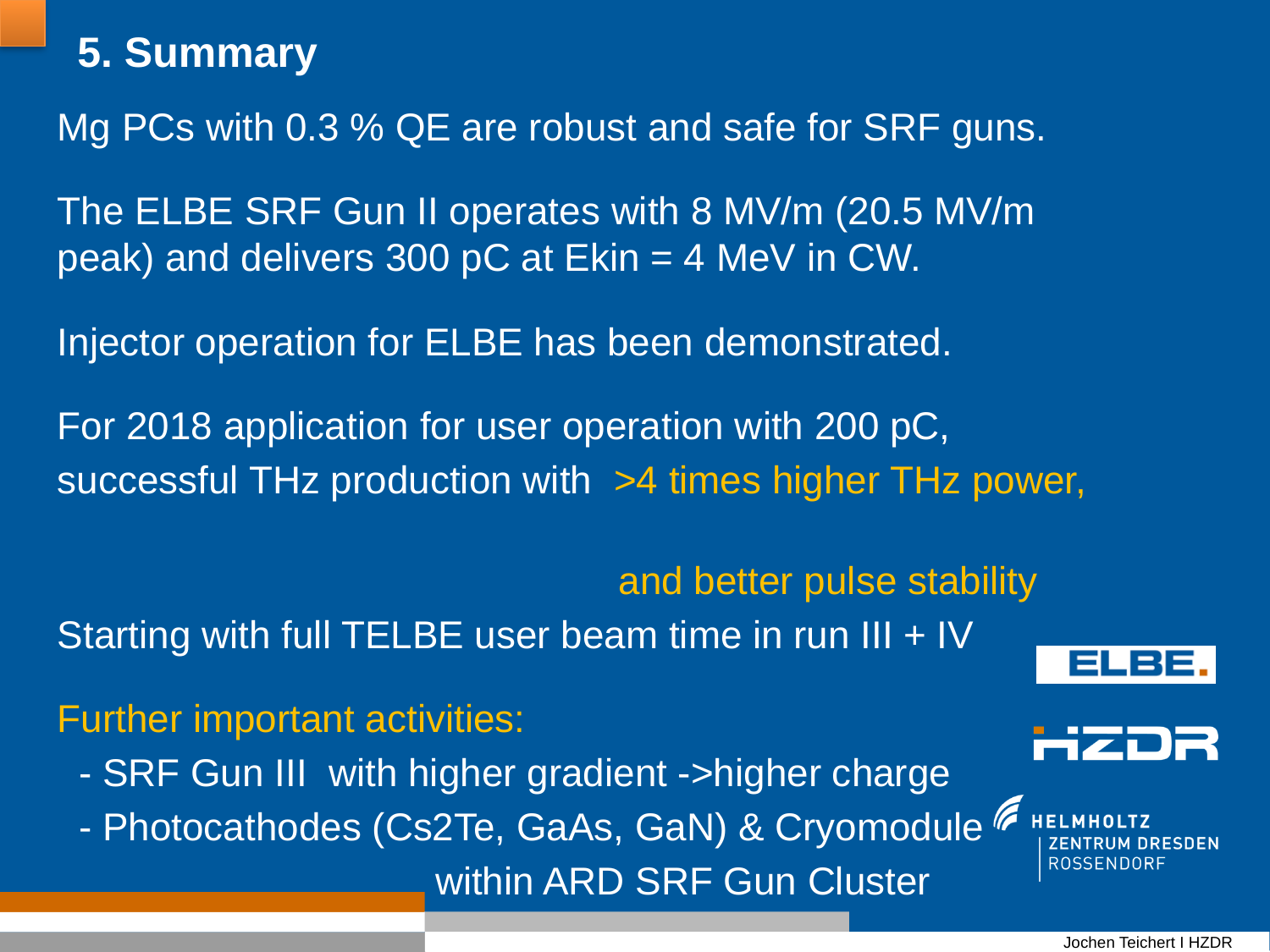

5. Summary
Mg PCs with 0.3 % QE are robust and safe for SRF guns.

The ELBE SRF Gun II operates with 8 MV/m (20.5 MV/m peak) and delivers 300 pC at Ekin = 4 MeV in CW.

Injector operation for ELBE has been demonstrated.

For 2018 application for user operation with 200 pC,
successful THz production with  >4 times higher THz power,
                                                    and better pulse stability
Starting with full TELBE user beam time in run III + IV

Further important activities:
  - SRF Gun III  with higher gradient ->higher charge
  - Photocathodes (Cs2Te, GaAs, GaN) & Cryomodule
                                   within ARD SRF Gun Cluster